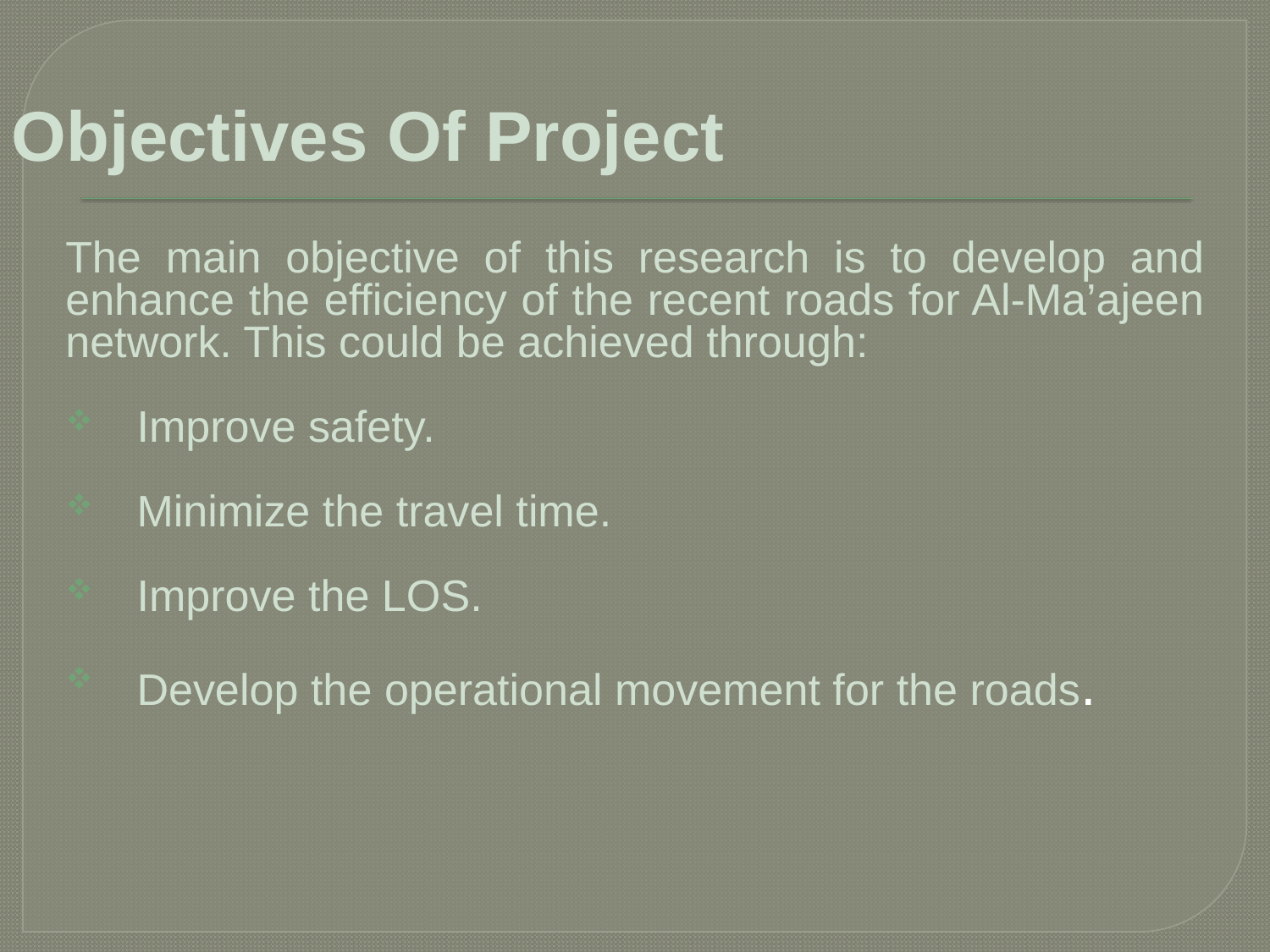

Objectives Of Project
The main objective of this research is to develop and enhance the efficiency of the recent roads for Al-Ma’ajeen network. This could be achieved through:

Improve safety.

Minimize the travel time.

Improve the LOS.

Develop the operational movement for the roads.